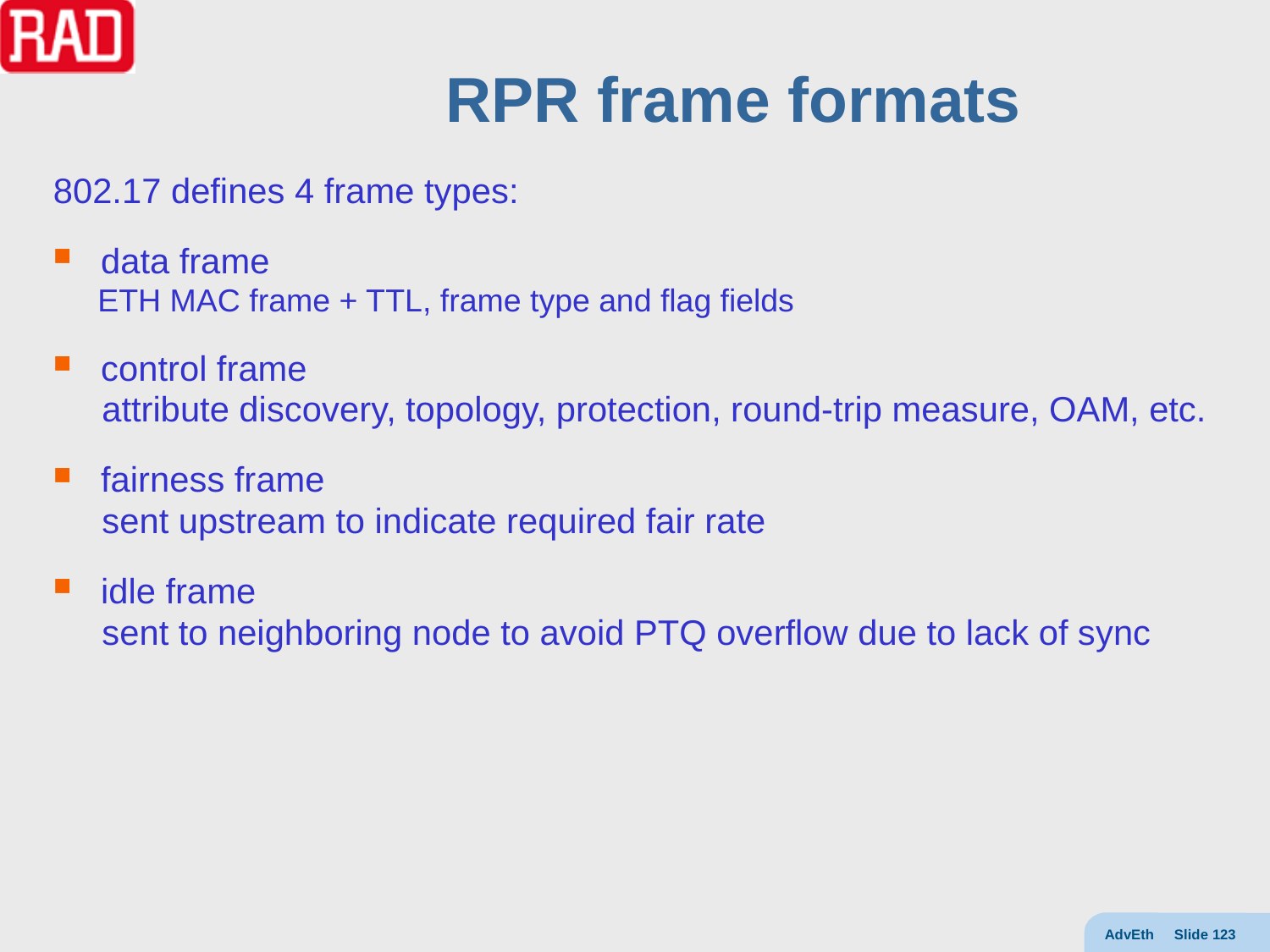

# RPR frame formats
802.17 defines 4 frame types:
data frame
     ETH MAC frame + TTL, frame type and flag fields
control frame
     attribute discovery, topology, protection, round-trip measure, OAM, etc.
fairness frame
     sent upstream to indicate required fair rate
idle frame
     sent to neighboring node to avoid PTQ overflow due to lack of sync
AdvEth     Slide 123